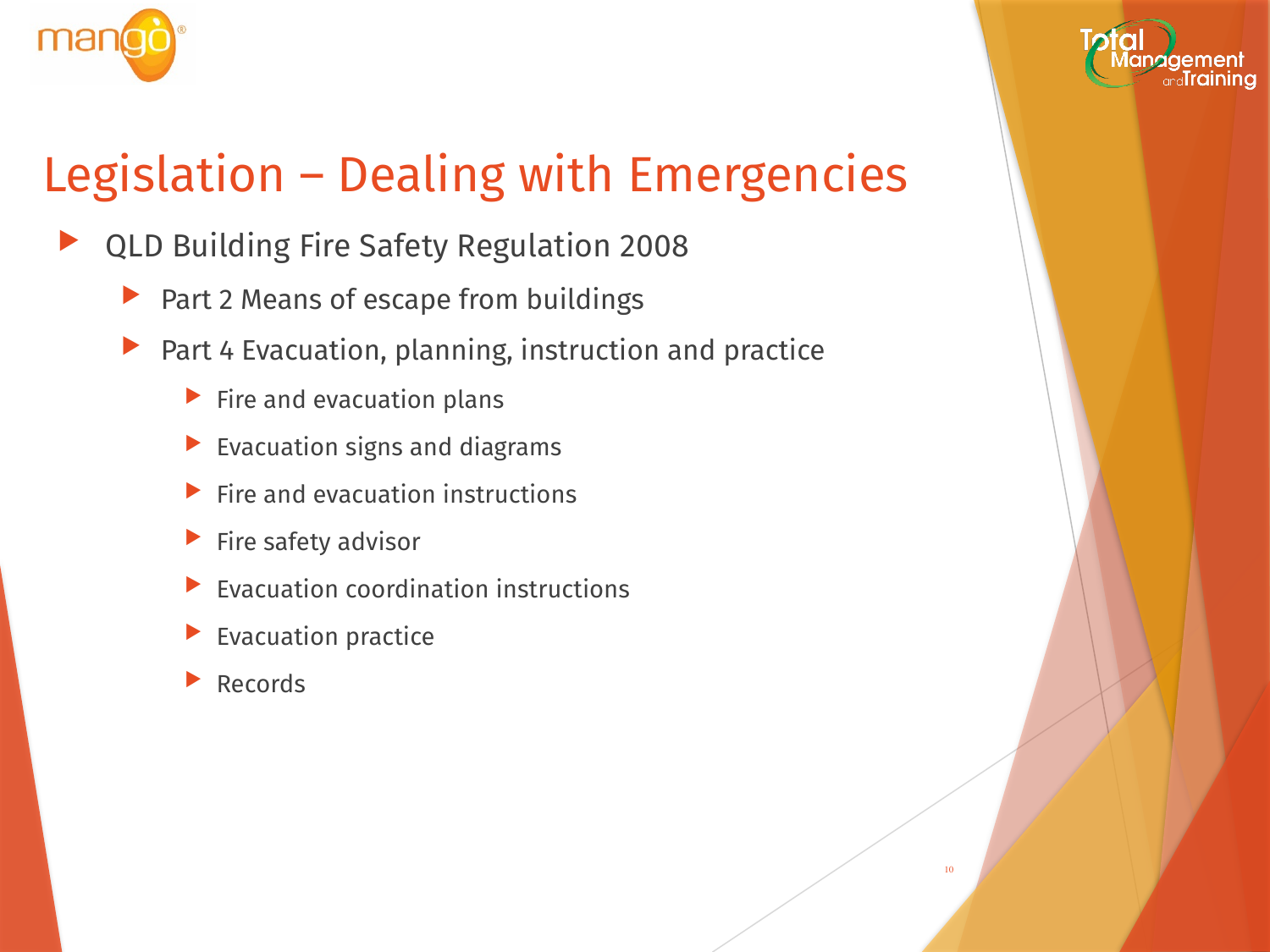

# Legislation – Dealing with Emergencies
QLD Building Fire Safety Regulation 2008
Part 2 Means of escape from buildings
Part 4 Evacuation, planning, instruction and practice
Fire and evacuation plans
Evacuation signs and diagrams
Fire and evacuation instructions
Fire safety advisor
Evacuation coordination instructions
Evacuation practice
Records

10